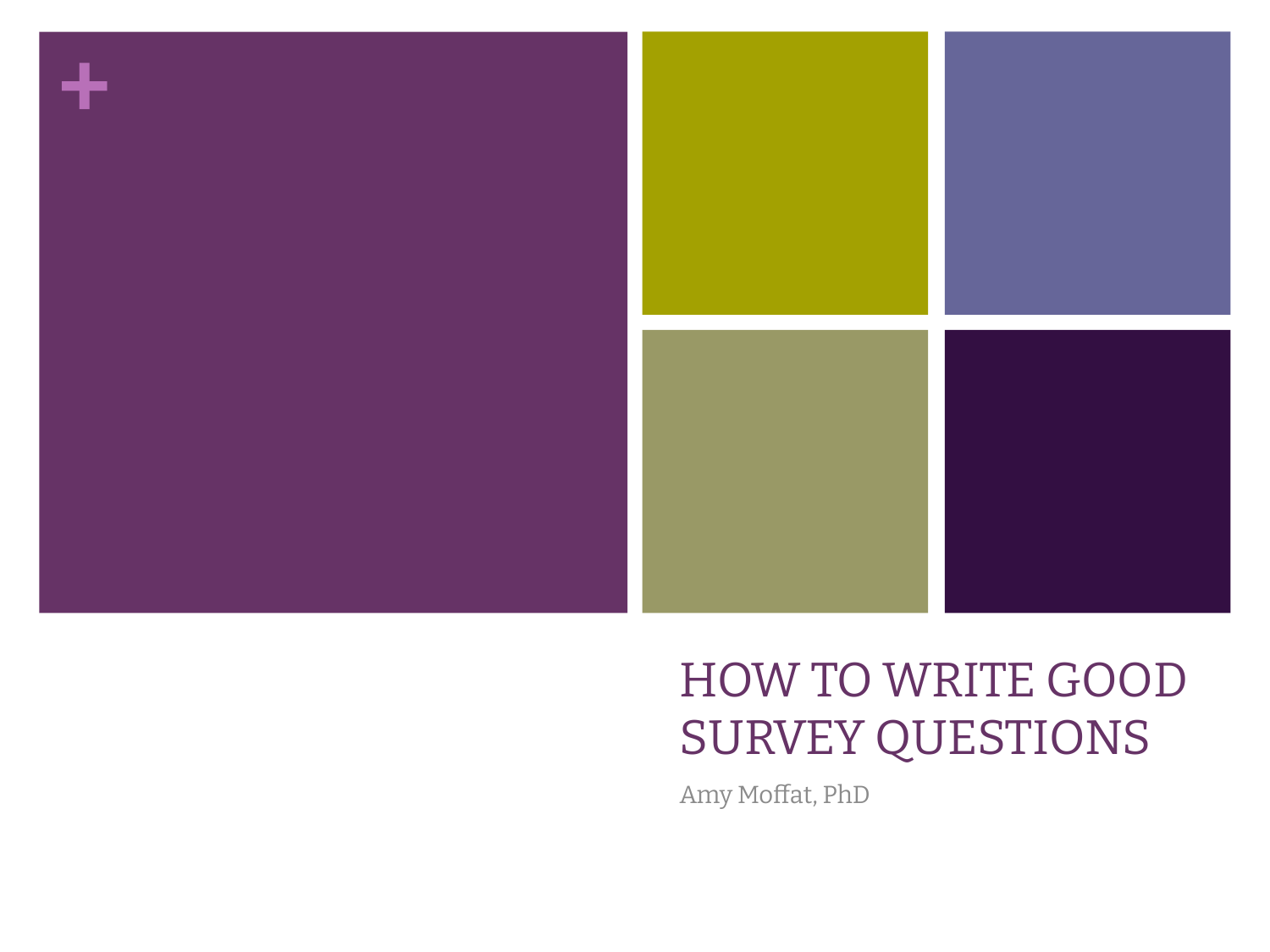

# HOW TO WRITE GOOD SURVEY QUESTIONS
Amy Moffat, PhD